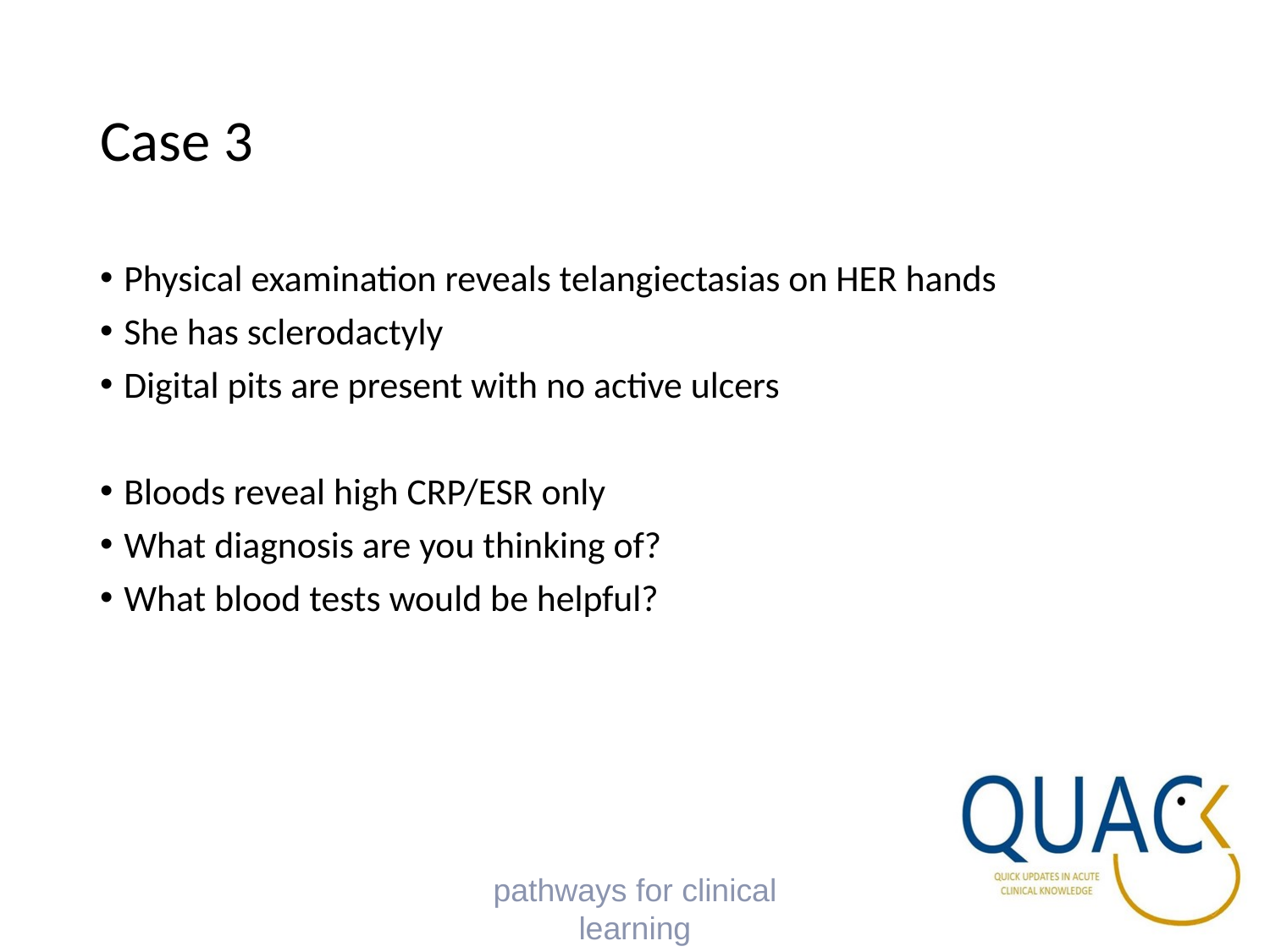

# Case 3
Physical examination reveals telangiectasias on HER hands
She has sclerodactyly
Digital pits are present with no active ulcers

Bloods reveal high CRP/ESR only
What diagnosis are you thinking of?
What blood tests would be helpful?

pathways for clinical learning